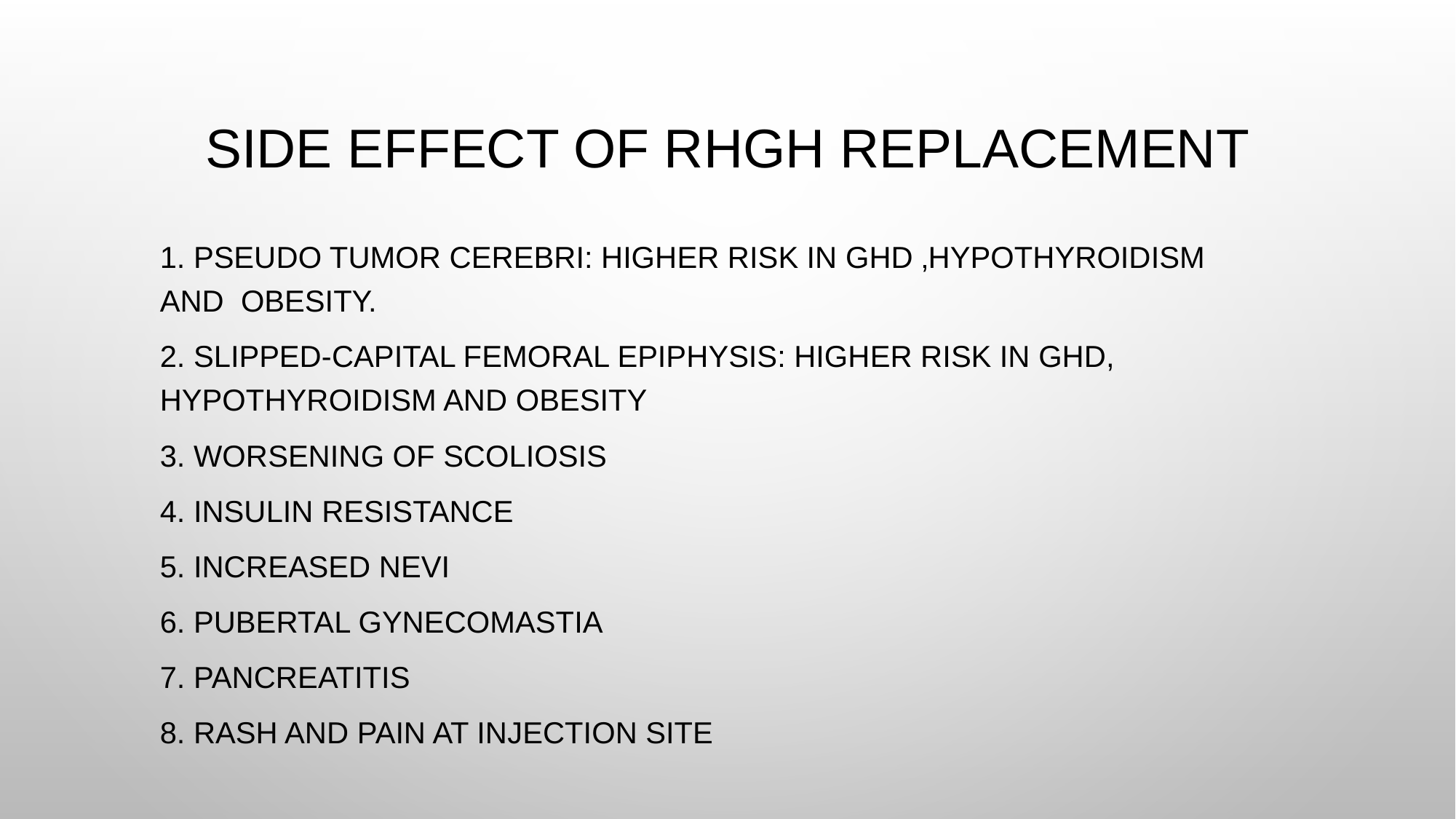

# Side effect of RHGH replacement

1. Pseudo tumor Cerebri: Higher risk in GHD ‚hypothyroidism and  obesity.
2. Slipped-Capital Femoral Epiphysis: Higher risk in GHD, hypothyroidism and obesity
3. Worsening of Scoliosis
4. Insulin Resistance
5. Increased Nevi
6. Pubertal Gynecomastia
7. Pancreatitis
8. rash and pain at injection site